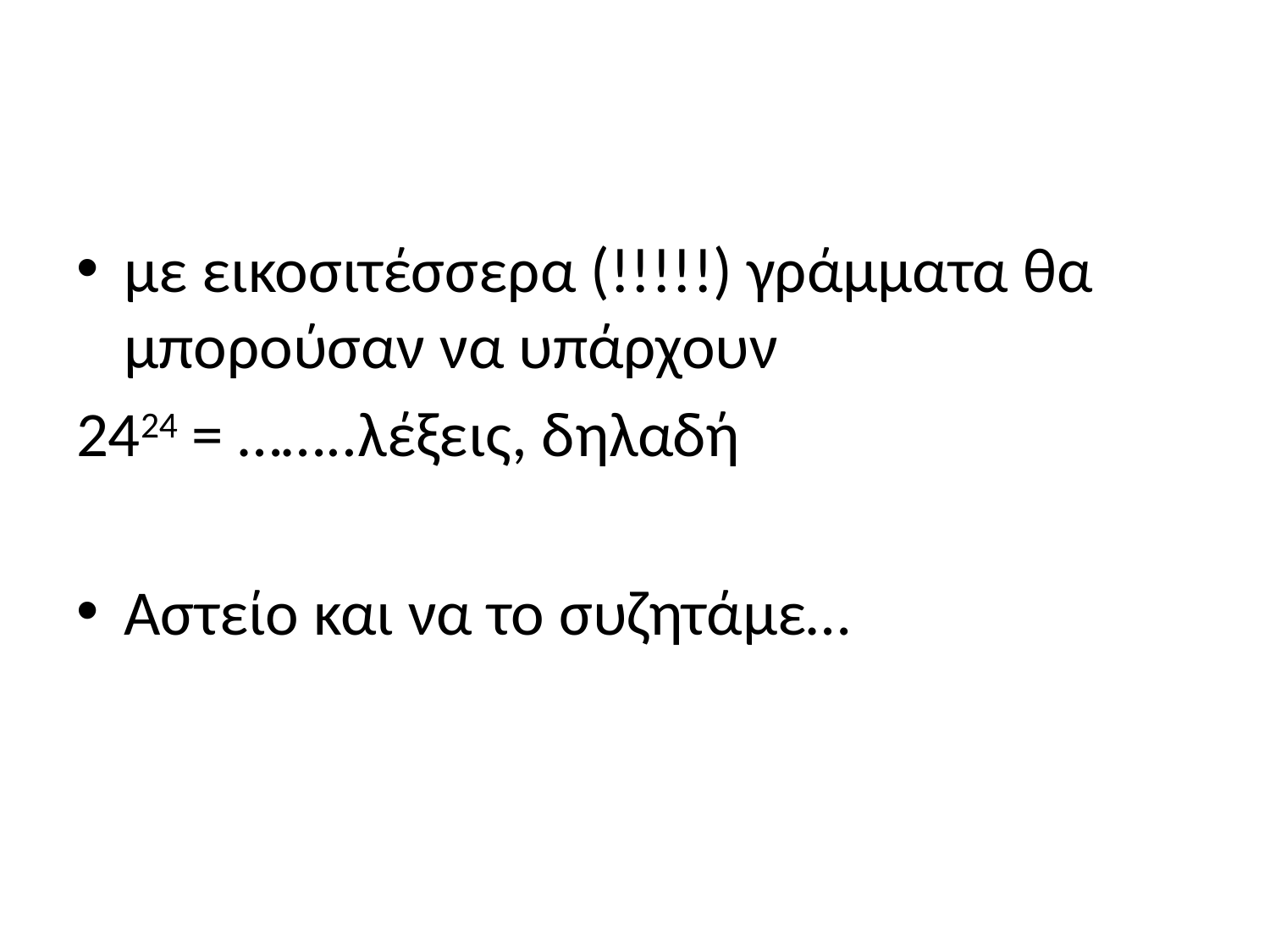

#
με εικοσιτέσσερα (!!!!!) γράμματα θα μπορούσαν να υπάρχουν
2424 = ……..λέξεις, δηλαδή

Αστείο και να το συζητάμε…